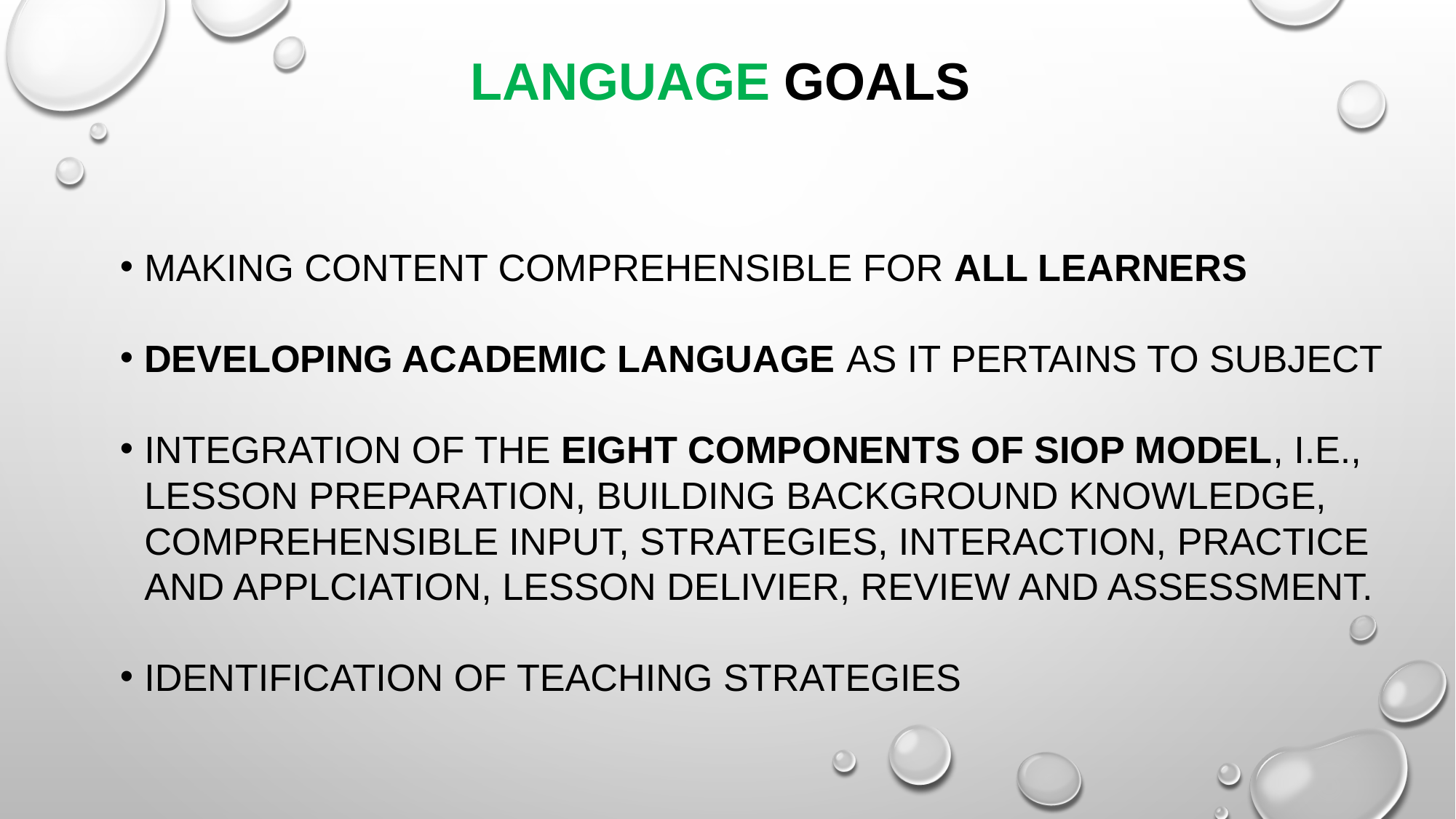

# Language GOALS

MAKING CONTENT COMPREHENsIBLE FOR ALL LEARNERS
DEVELOPING ACADEMIC LANGUAGE AS IT PERTAINS TO SUBJECT
INTEGRATION OF THE EIGHT COMPONENTS OF SIOP MODEL, I.E., LESSON PREPARATION, BUILDING BACKGROUND KNOWLEDGE, COMPREHENSIBLE INPUT, STRATEGIES, INTERACTION, PRACTICE AND APPLCIATION, LESSON DELIVIER, REVIEW AND ASSESSMENT.
IDENTIfication of teaching strategies